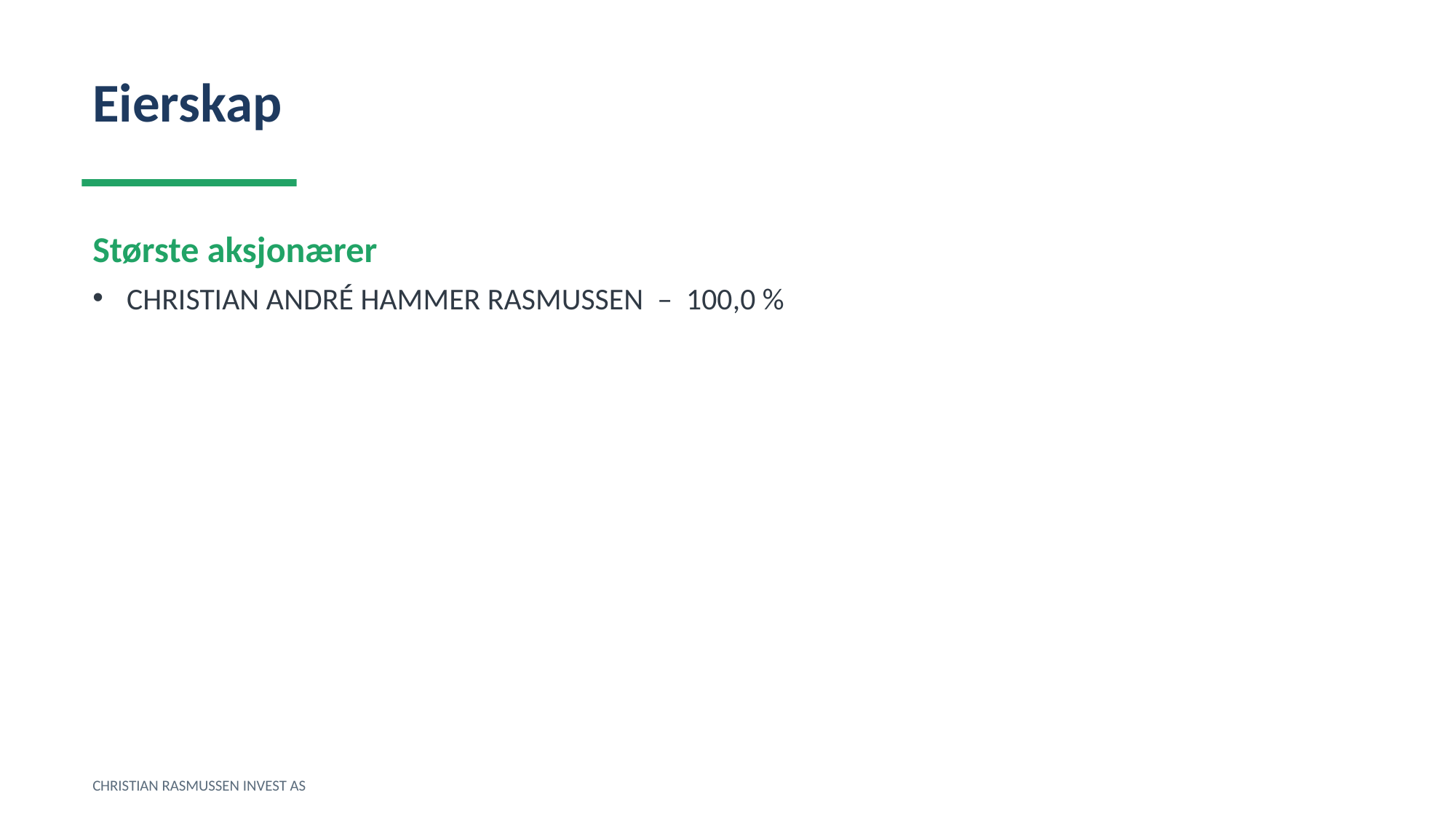

Eierskap

Største aksjonærer
CHRISTIAN ANDRÉ HAMMER RASMUSSEN  –  100,0 %
CHRISTIAN RASMUSSEN INVEST AS